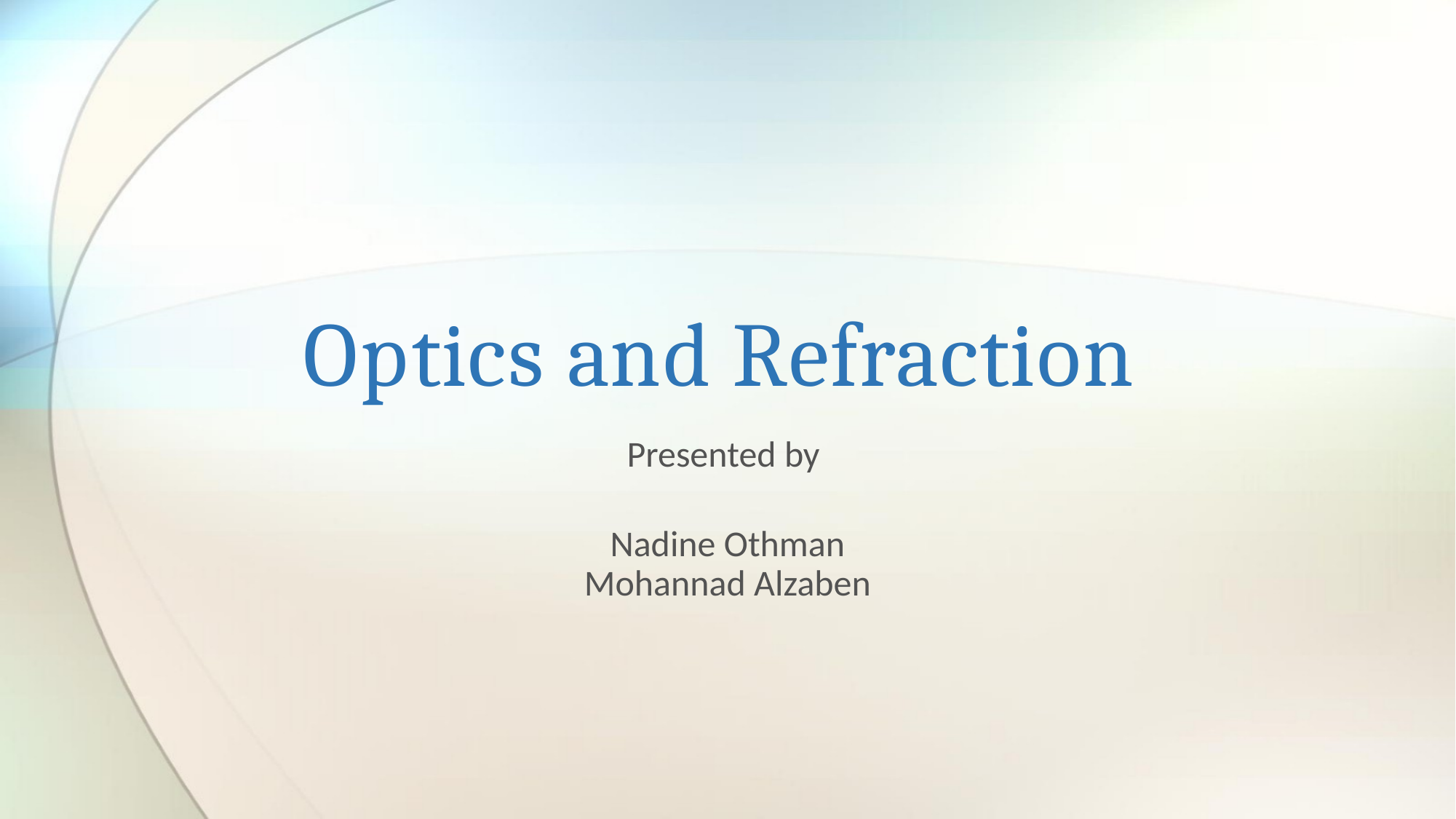

# Optics and Refraction
Presented by
Nadine Othman
Mohannad Alzaben